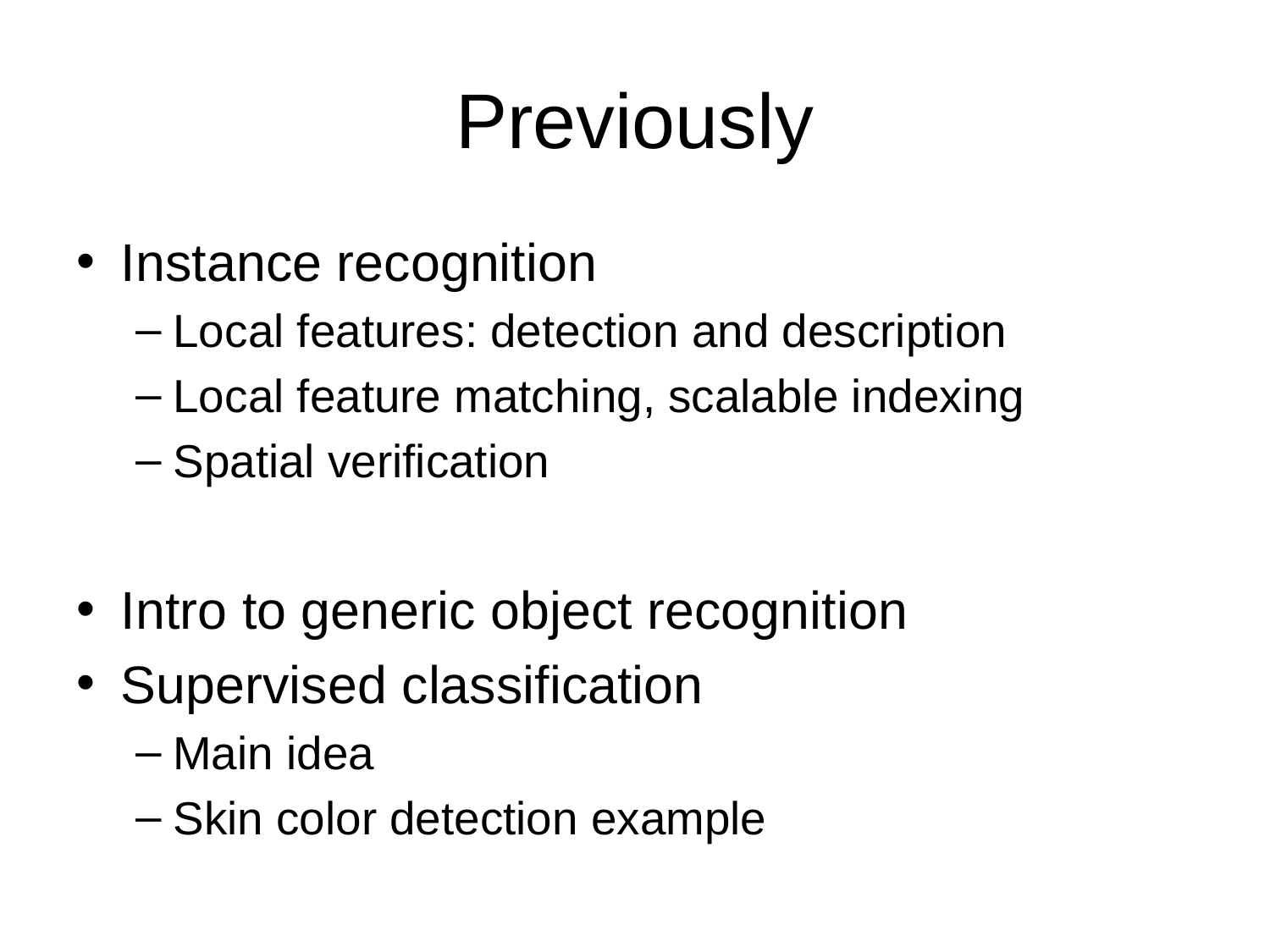

# Previously
Instance recognition
Local features: detection and description
Local feature matching, scalable indexing
Spatial verification

Intro to generic object recognition
Supervised classification
Main idea
Skin color detection example